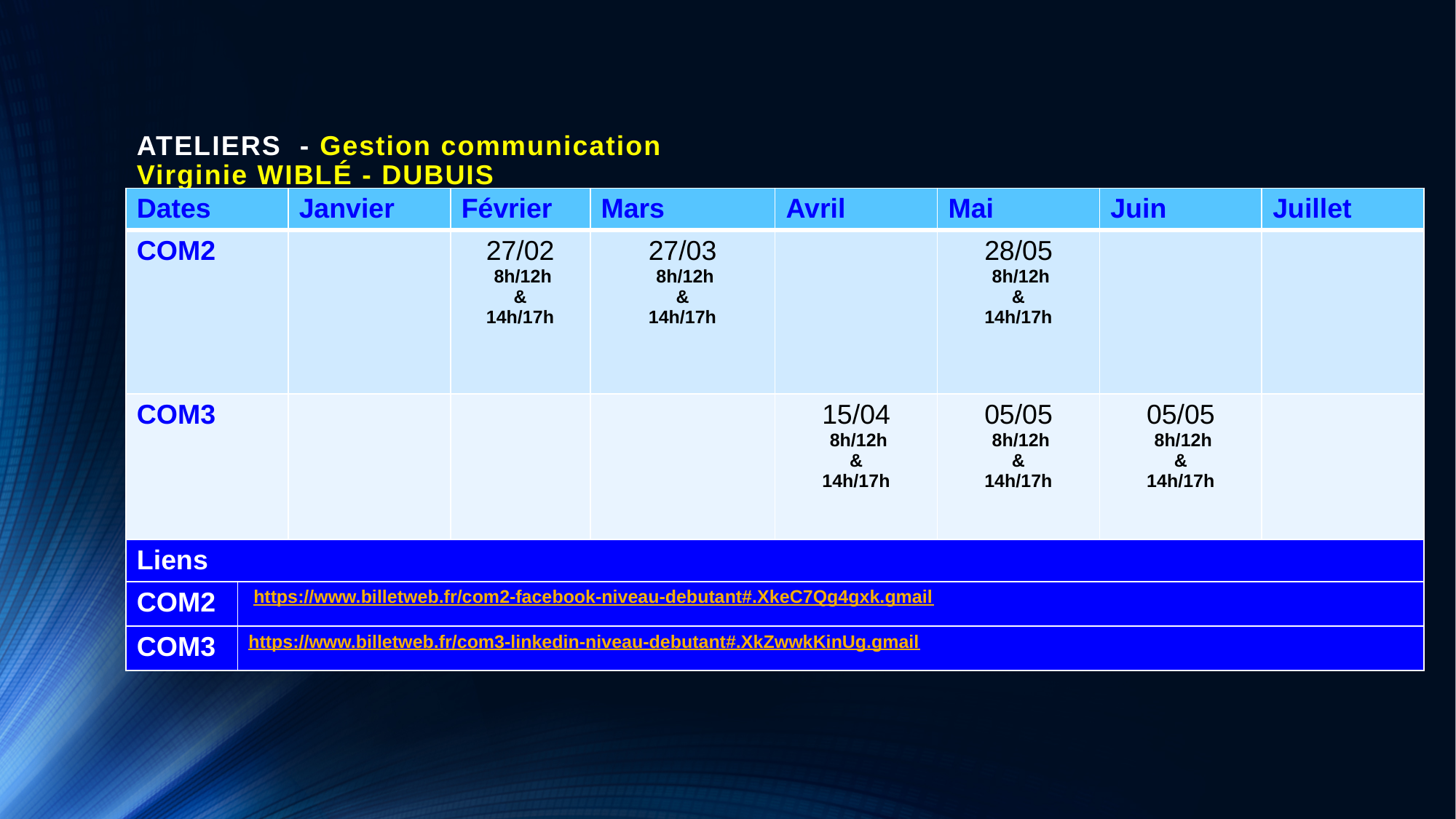

# ATELIERS  - Gestion communication Virginie WIBLÉ - DUBUIS
| Dates |  | Janvier | Février | Mars | Avril | Mai | Juin | Juillet |
| --- | --- | --- | --- | --- | --- | --- | --- | --- |
| COM2 |  |  | 27/02 8h/12h & 14h/17h | 27/03 8h/12h & 14h/17h |  | 28/05 8h/12h & 14h/17h |  |  |
| COM3 |  |  |  |  | 15/04 8h/12h & 14h/17h | 05/05 8h/12h & 14h/17h | 05/05 8h/12h & 14h/17h |  |
| Liens |  |  |  |  |  |  |  |  |
| COM2 | https://www.billetweb.fr/com2-facebook-niveau-debutant#.XkeC7Qg4gxk.gmail |  |  |  |  |  |  |  |
| COM3 | https://www.billetweb.fr/com3-linkedin-niveau-debutant#.XkZwwkKinUg.gmail |  |  |  |  |  |  |  |